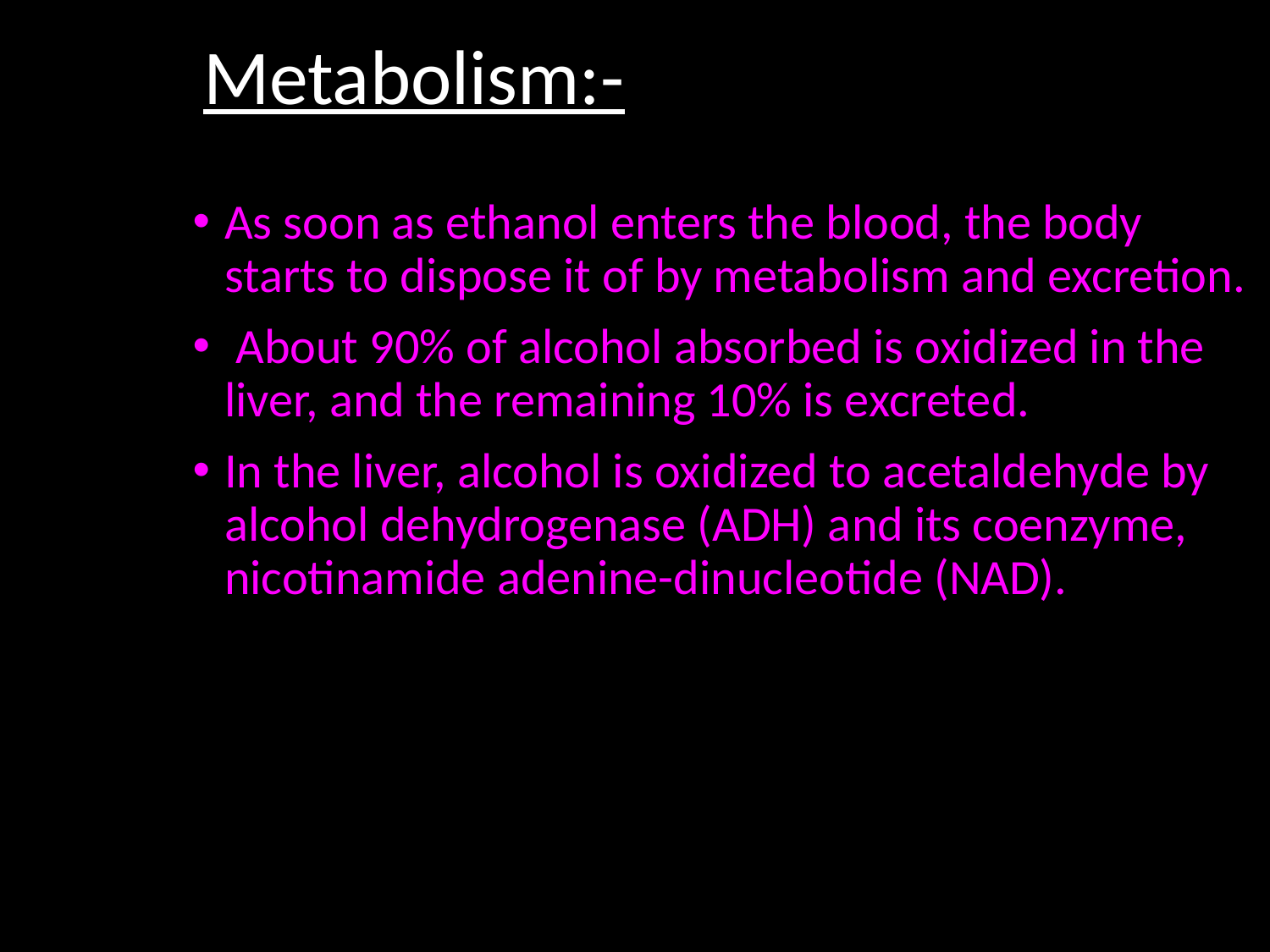

# Metabolism:-
As soon as ethanol enters the blood, the body starts to dispose it of by metabolism and excretion.
 About 90% of alcohol absorbed is oxidized in the liver, and the remaining 10% is excreted.
In the liver, alcohol is oxidized to acetaldehyde by alcohol dehydrogenase (ADH) and its coenzyme, nicotinamide adenine-dinucleotide (NAD).